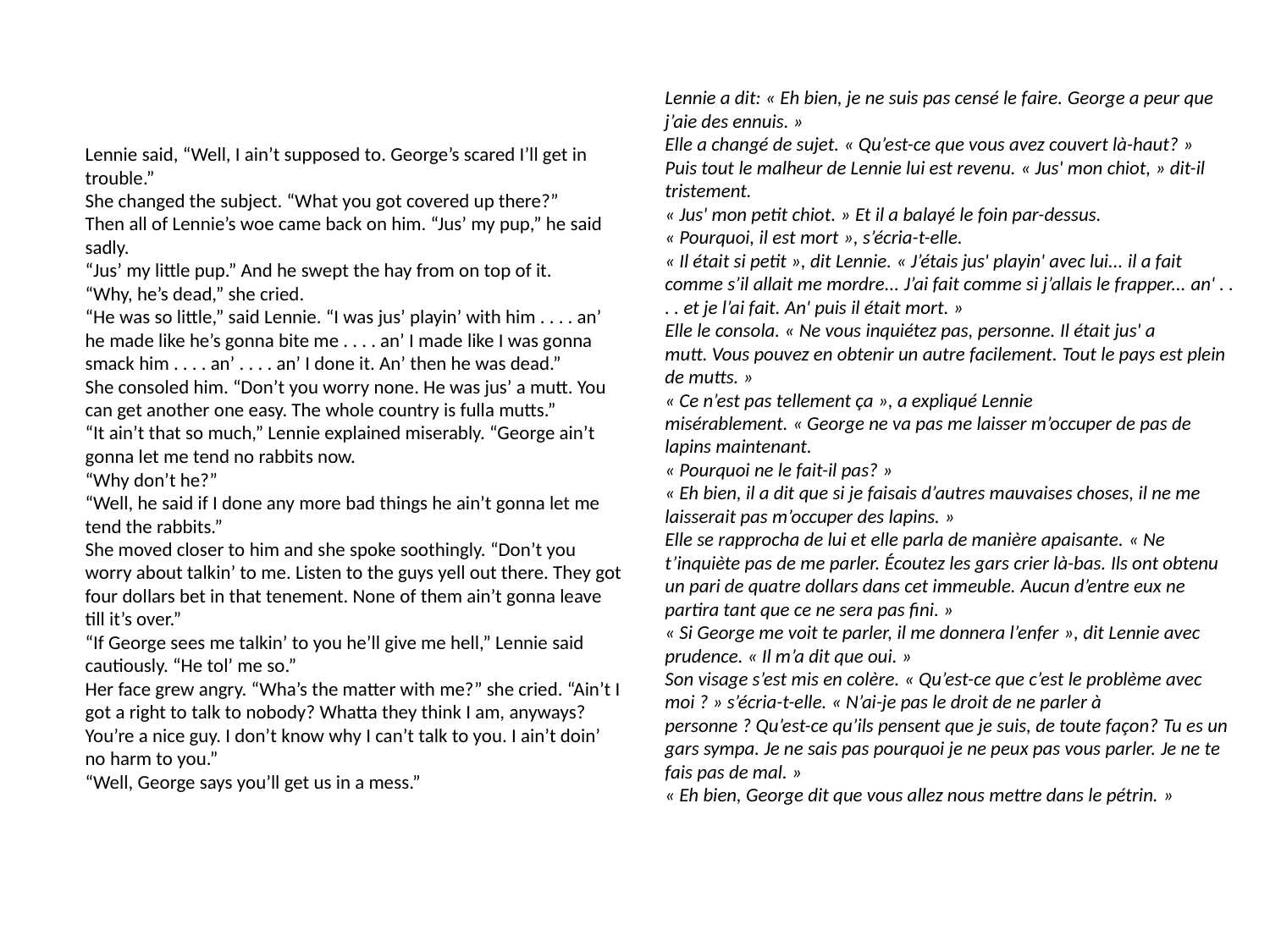

Lennie a dit: « Eh bien, je ne suis pas censé le faire. George a peur que j’aie des ennuis. »
Elle a changé de sujet. « Qu’est-ce que vous avez couvert là-haut? »
Puis tout le malheur de Lennie lui est revenu. « Jus' mon chiot, » dit-il tristement.
« Jus' mon petit chiot. » Et il a balayé le foin par-dessus.
« Pourquoi, il est mort », s’écria-t-elle.
« Il était si petit », dit Lennie. « J’étais jus' playin' avec lui... il a fait comme s’il allait me mordre... J’ai fait comme si j’allais le frapper... an' . . . . et je l’ai fait. An' puis il était mort. »
Elle le consola. « Ne vous inquiétez pas, personne. Il était jus' a mutt. Vous pouvez en obtenir un autre facilement. Tout le pays est plein de mutts. »
« Ce n’est pas tellement ça », a expliqué Lennie misérablement. « George ne va pas me laisser m’occuper de pas de lapins maintenant.
« Pourquoi ne le fait-il pas? »
« Eh bien, il a dit que si je faisais d’autres mauvaises choses, il ne me laisserait pas m’occuper des lapins. »
Elle se rapprocha de lui et elle parla de manière apaisante. « Ne t’inquiète pas de me parler. Écoutez les gars crier là-bas. Ils ont obtenu un pari de quatre dollars dans cet immeuble. Aucun d’entre eux ne partira tant que ce ne sera pas fini. »
« Si George me voit te parler, il me donnera l’enfer », dit Lennie avec prudence. « Il m’a dit que oui. »
Son visage s’est mis en colère. « Qu’est-ce que c’est le problème avec moi ? » s’écria-t-elle. « N’ai-je pas le droit de ne parler à personne ? Qu’est-ce qu’ils pensent que je suis, de toute façon? Tu es un gars sympa. Je ne sais pas pourquoi je ne peux pas vous parler. Je ne te fais pas de mal. »
« Eh bien, George dit que vous allez nous mettre dans le pétrin. »

Lennie said, “Well, I ain’t supposed to. George’s scared I’ll get in trouble.”
She changed the subject. “What you got covered up there?”
Then all of Lennie’s woe came back on him. “Jus’ my pup,” he said sadly.
“Jus’ my little pup.” And he swept the hay from on top of it.
“Why, he’s dead,” she cried.
“He was so little,” said Lennie. “I was jus’ playin’ with him . . . . an’ he made like he’s gonna bite me . . . . an’ I made like I was gonna smack him . . . . an’ . . . . an’ I done it. An’ then he was dead.”
She consoled him. “Don’t you worry none. He was jus’ a mutt. You can get another one easy. The whole country is fulla mutts.”
“It ain’t that so much,” Lennie explained miserably. “George ain’t gonna let me tend no rabbits now.
“Why don’t he?”
“Well, he said if I done any more bad things he ain’t gonna let me tend the rabbits.”
She moved closer to him and she spoke soothingly. “Don’t you worry about talkin’ to me. Listen to the guys yell out there. They got four dollars bet in that tenement. None of them ain’t gonna leave till it’s over.”
“If George sees me talkin’ to you he’ll give me hell,” Lennie said cautiously. “He tol’ me so.”
Her face grew angry. “Wha’s the matter with me?” she cried. “Ain’t I got a right to talk to nobody? Whatta they think I am, anyways? You’re a nice guy. I don’t know why I can’t talk to you. I ain’t doin’ no harm to you.”
“Well, George says you’ll get us in a mess.”